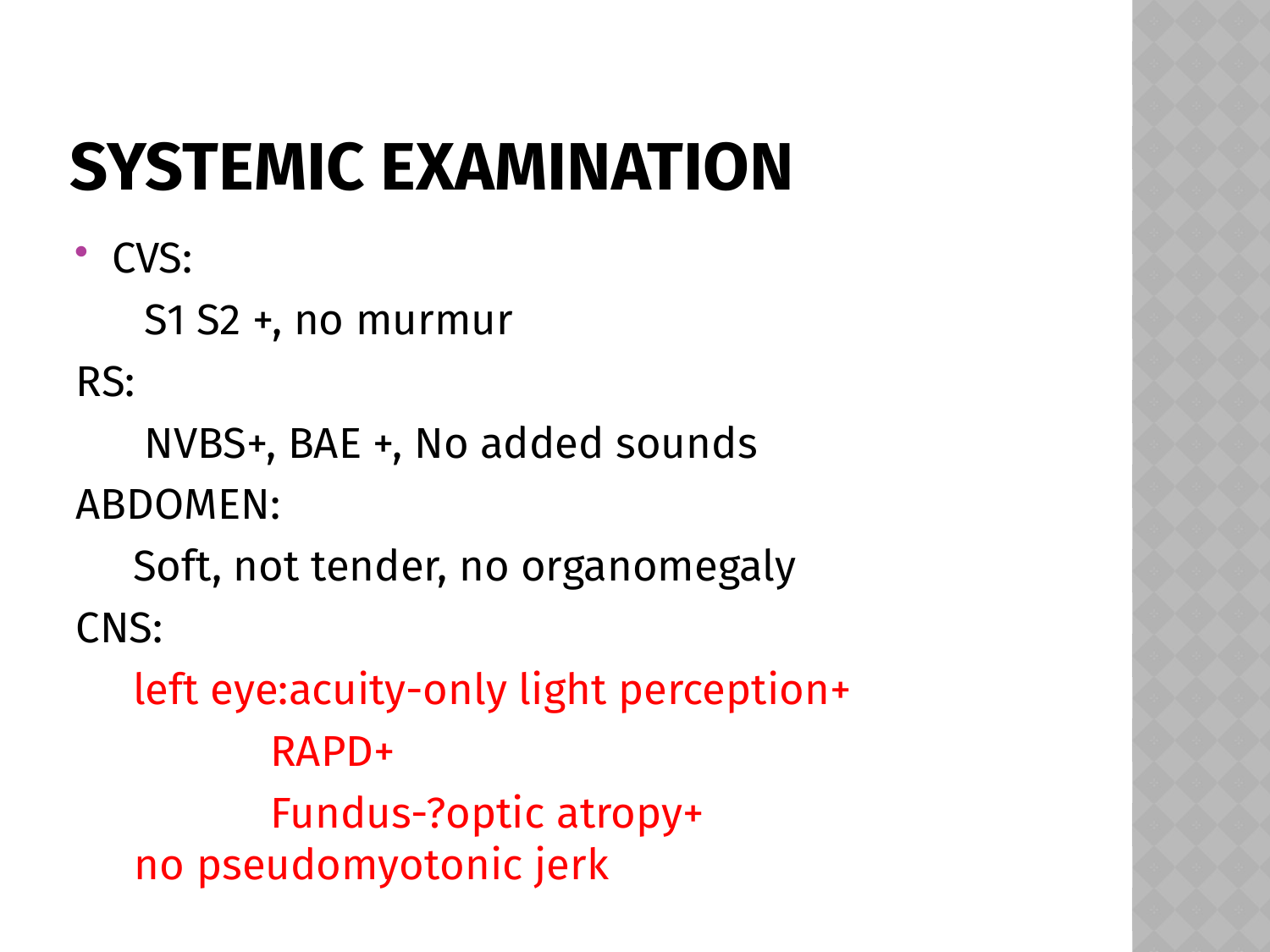

# SYSTEMIC EXAMINATION
CVS:
      S1 S2 +, no murmur
RS:
      NVBS+, BAE +, No added sounds
ABDOMEN:
     Soft, not tender, no organomegaly
CNS:
     left eye:acuity-only light perception+
                 RAPD+
                 Fundus-?optic atropy+
  no pseudomyotonic jerk